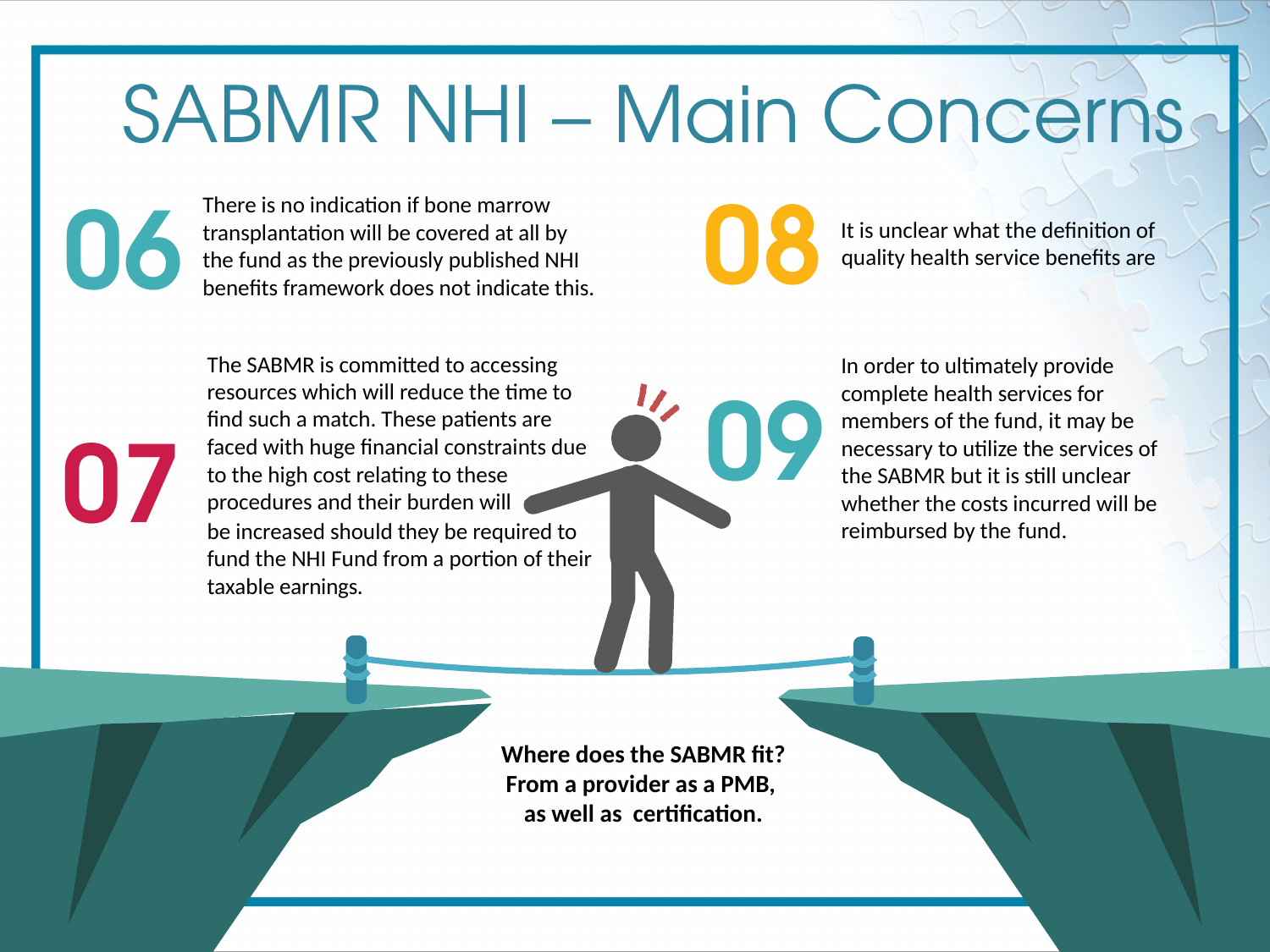

# SABMR NHI – Main Concerns
06
08
There is no indication if bone marrow transplantation will be covered at all by the fund as the previously published NHI benefits framework does not indicate this.
It is unclear what the definition of quality health service benefits are
The SABMR is committed to accessing resources which will reduce the time to find such a match. These patients are faced with huge financial constraints due to the high cost relating to these procedures and their burden will
be increased should they be required to  fund the NHI Fund from a portion of their taxable earnings.
In order to ultimately provide complete health services for members of the fund, it may be necessary to utilize the services of the SABMR but it is still unclear whether the costs incurred will be reimbursed by the fund.
09

07

Where does the SABMR fit?
From a provider as a PMB,
as well as  certification.